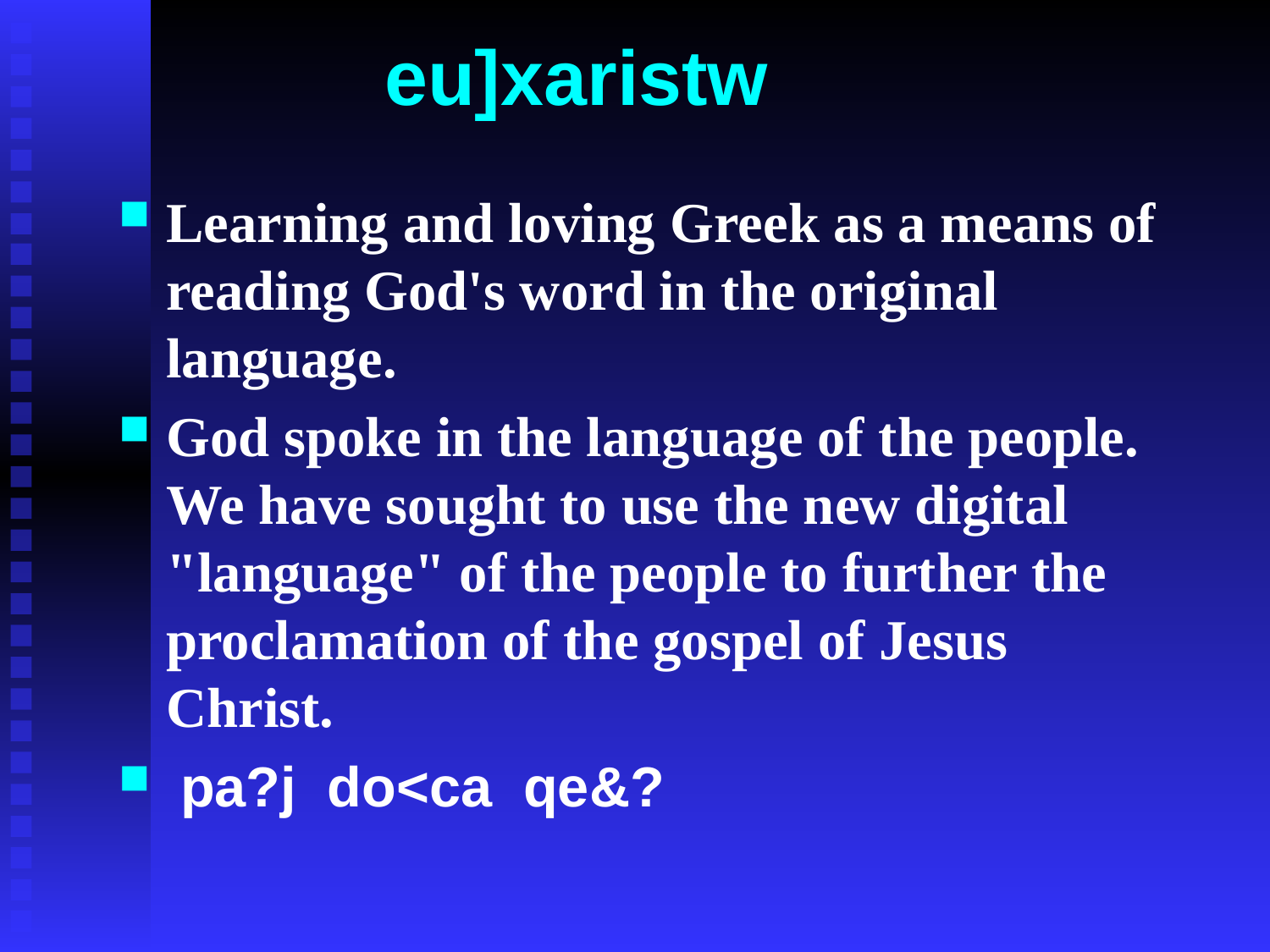

# eu]xaristw
Learning and loving Greek as a means of reading God's word in the original language.
God spoke in the language of the people.  We have sought to use the new digital "language" of the people to further the proclamation of the gospel of Jesus Christ.
 pa?j  do<ca  qe&?